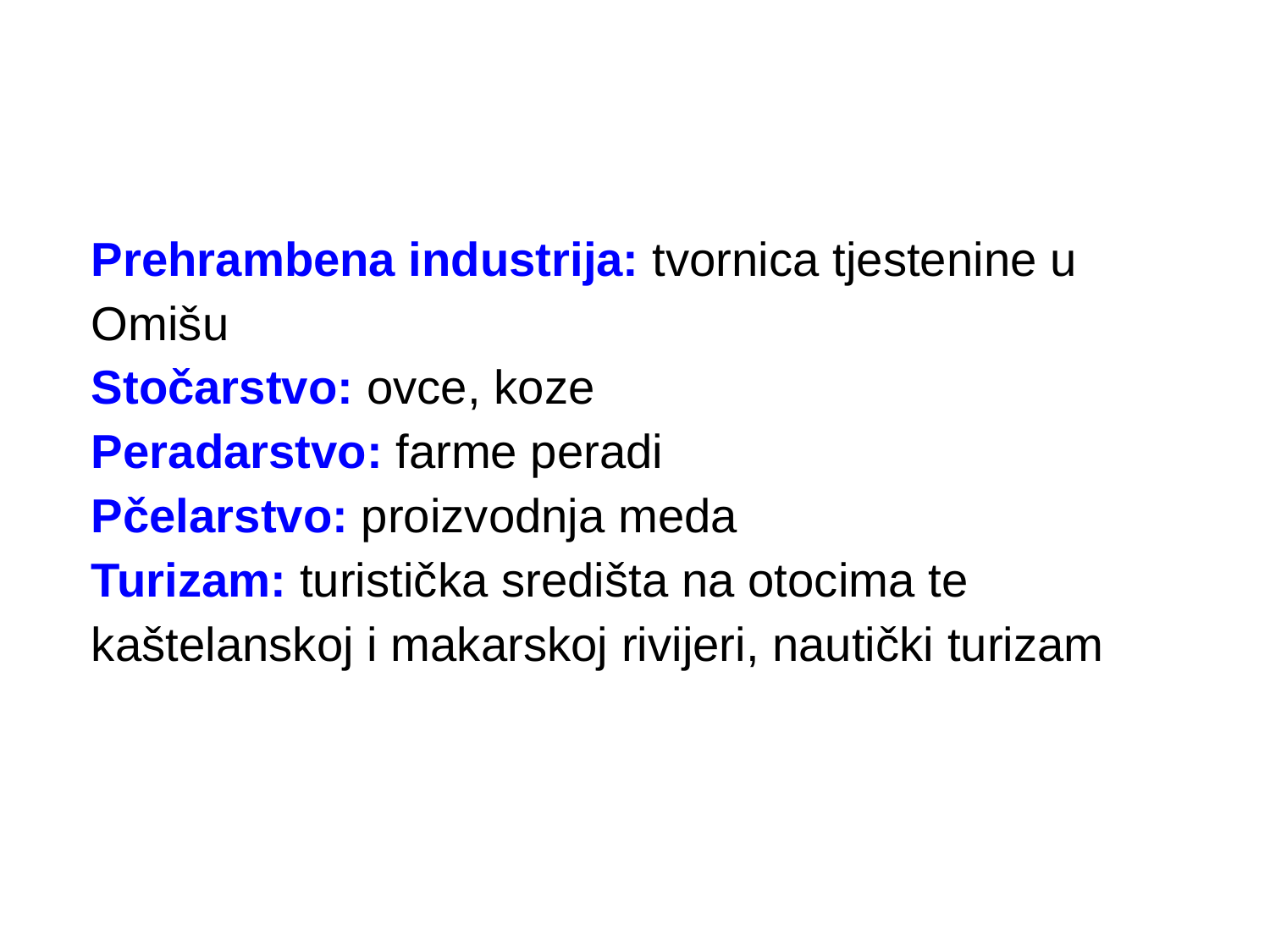

#
Prehrambena industrija: tvornica tjestenine u
Omišu
Stočarstvo: ovce, koze
Peradarstvo: farme peradi
Pčelarstvo: proizvodnja meda
Turizam: turistička središta na otocima te
kaštelanskoj i makarskoj rivijeri, nautički turizam